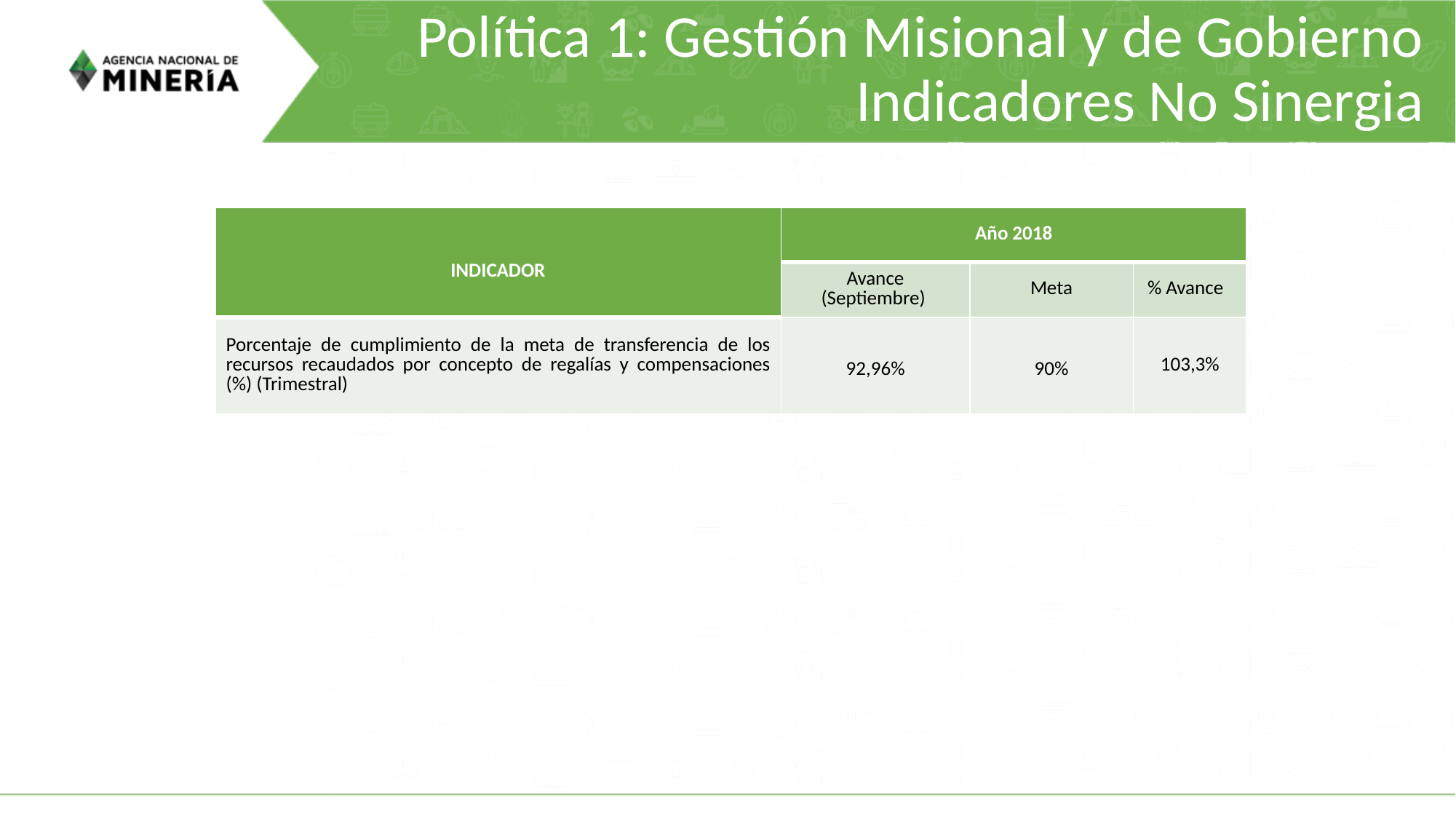

# Política 1: Gestión Misional y de Gobierno Indicadores No Sinergia
| INDICADOR | Año 2018 |  |  |
| --- | --- | --- | --- |
|  | Avance (Septiembre) | Meta | % Avance |
| Porcentaje de cumplimiento de la meta de transferencia de los recursos recaudados por concepto de regalías y compensaciones (%) (Trimestral) | 92,96% | 90% | 103,3% |